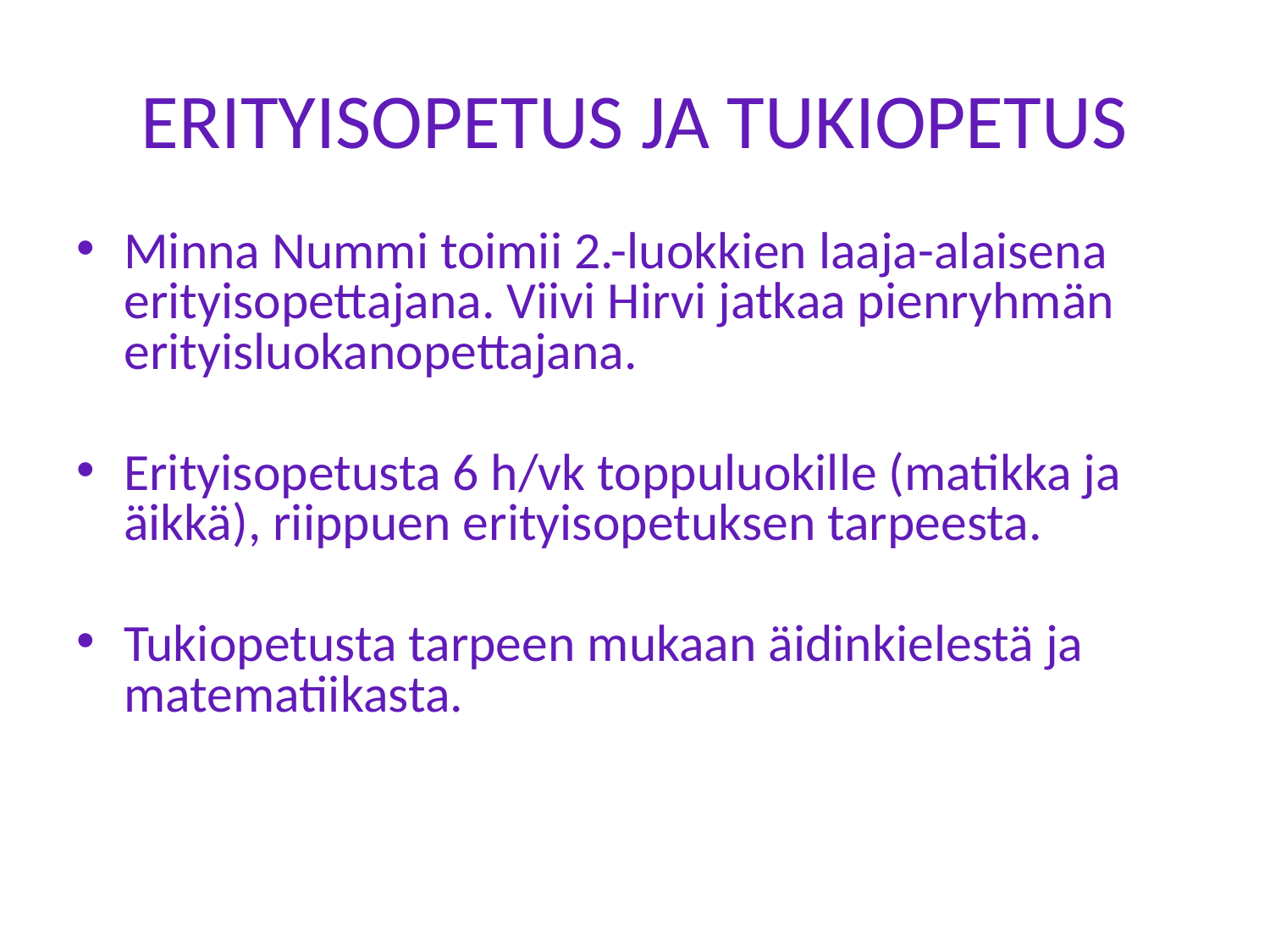

# ERITYISOPETUS JA TUKIOPETUS
Minna Nummi toimii 2.-luokkien laaja-alaisena erityisopettajana. Viivi Hirvi jatkaa pienryhmän erityisluokanopettajana.

Erityisopetusta 6 h/vk toppuluokille (matikka ja äikkä), riippuen erityisopetuksen tarpeesta.

Tukiopetusta tarpeen mukaan äidinkielestä ja matematiikasta.